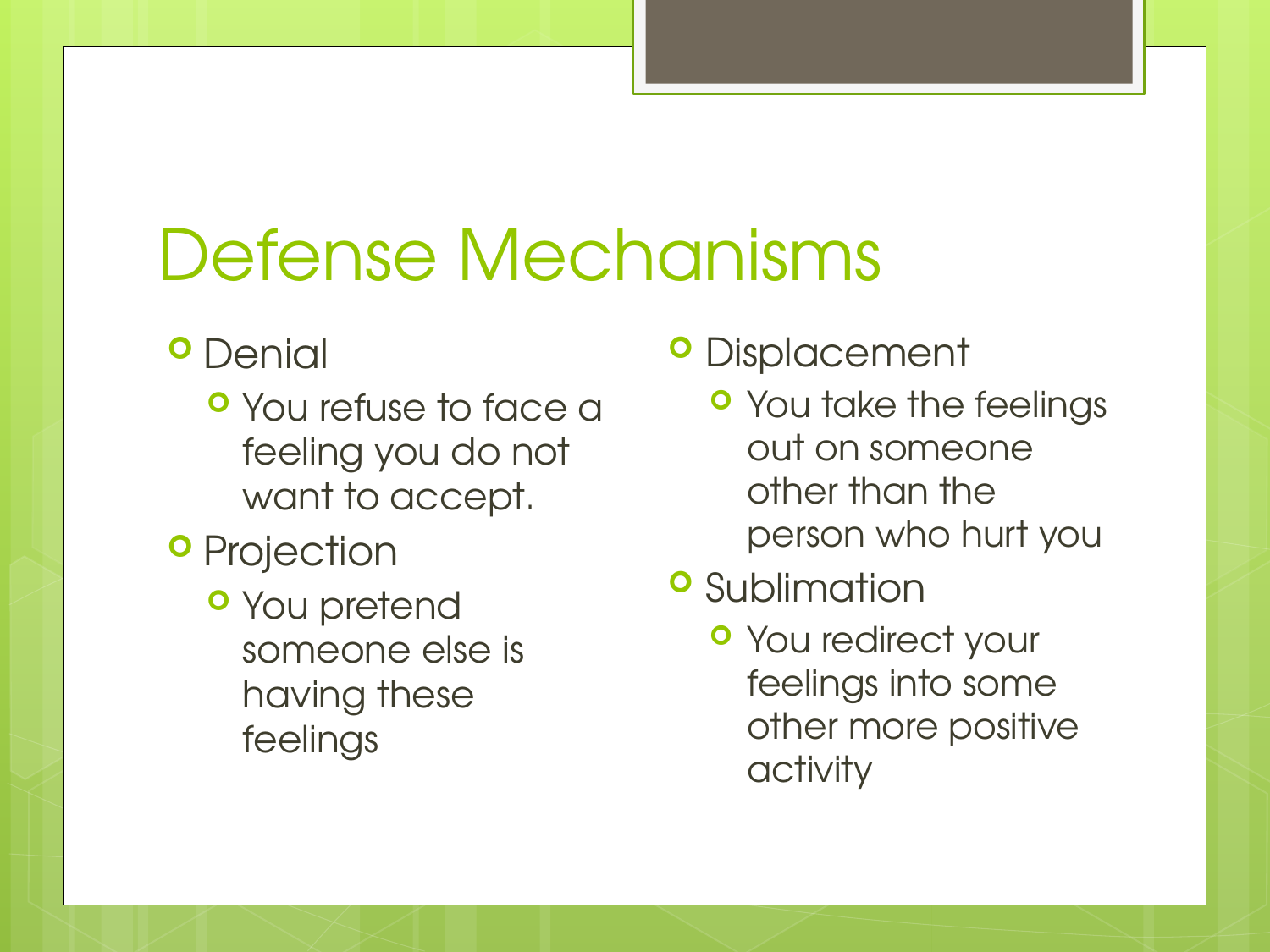

# Defense Mechanisms
Displacement
You take the feelings out on someone other than the person who hurt you
Sublimation
You redirect your feelings into some other more positive activity
Denial
You refuse to face a feeling you do not want to accept.
Projection
You pretend someone else is having these feelings